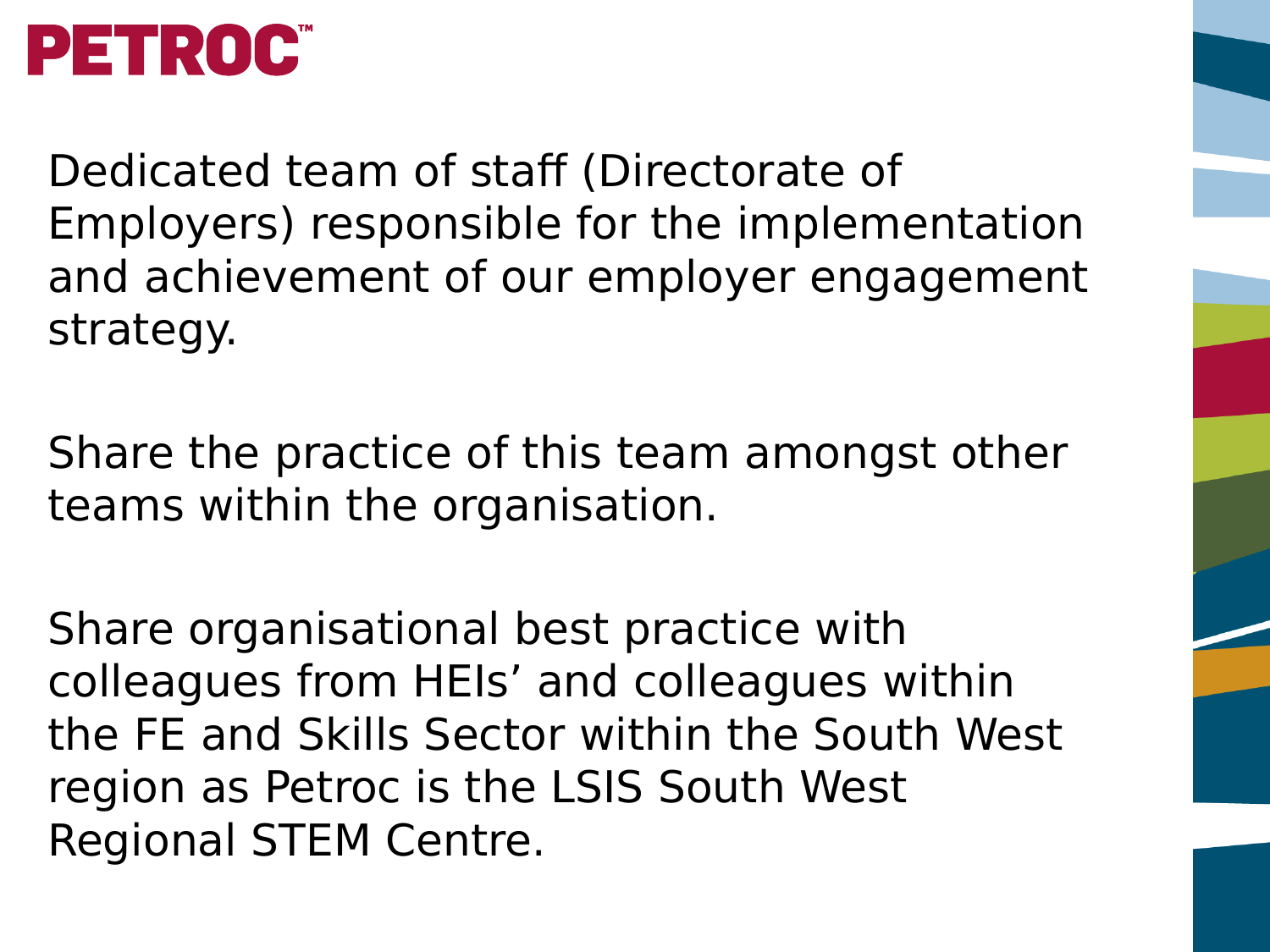

Dedicated team of staff (Directorate of Employers) responsible for the implementation and achievement of our employer engagement strategy.

Share the practice of this team amongst other teams within the organisation.

Share organisational best practice with colleagues from HEIs’ and colleagues within the FE and Skills Sector within the South West region as Petroc is the LSIS South West Regional STEM Centre.